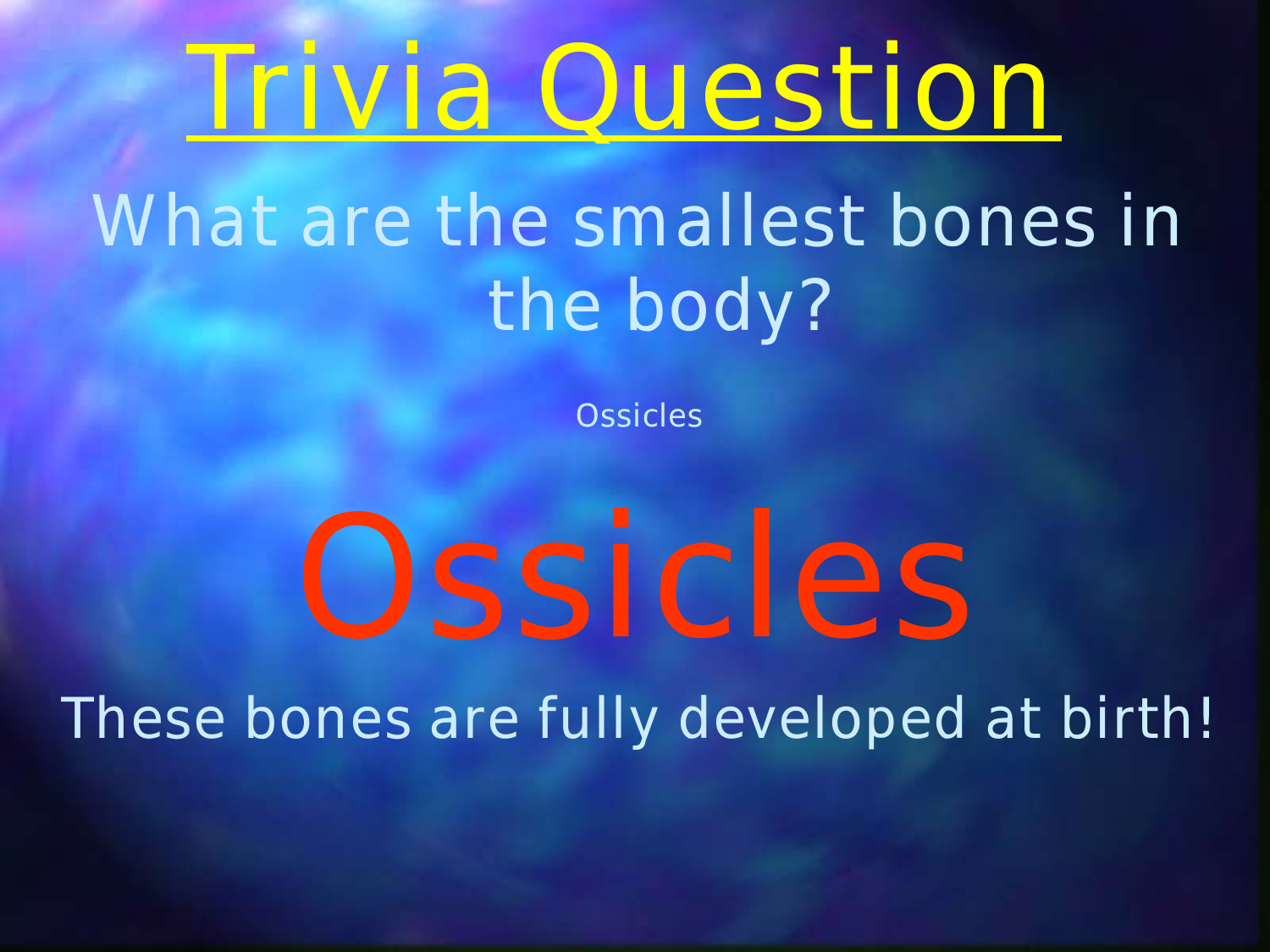

# Trivia Question
What are the smallest bones in the body?

Ossicles
Ossicles
These bones are fully developed at birth!